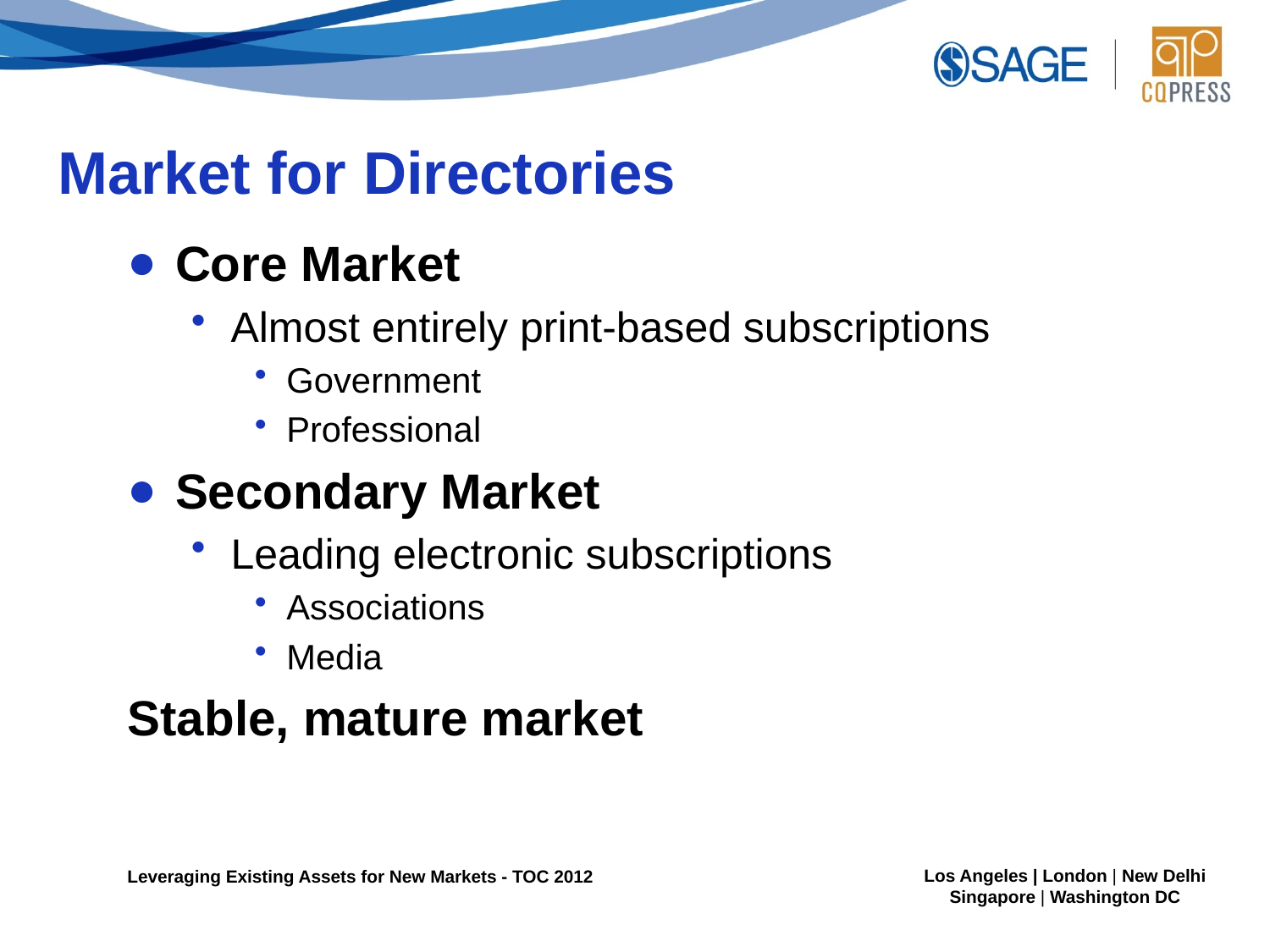

# Market for Directories
Core Market
Almost entirely print-based subscriptions
Government
Professional
Secondary Market
Leading electronic subscriptions
Associations
Media
Stable, mature market